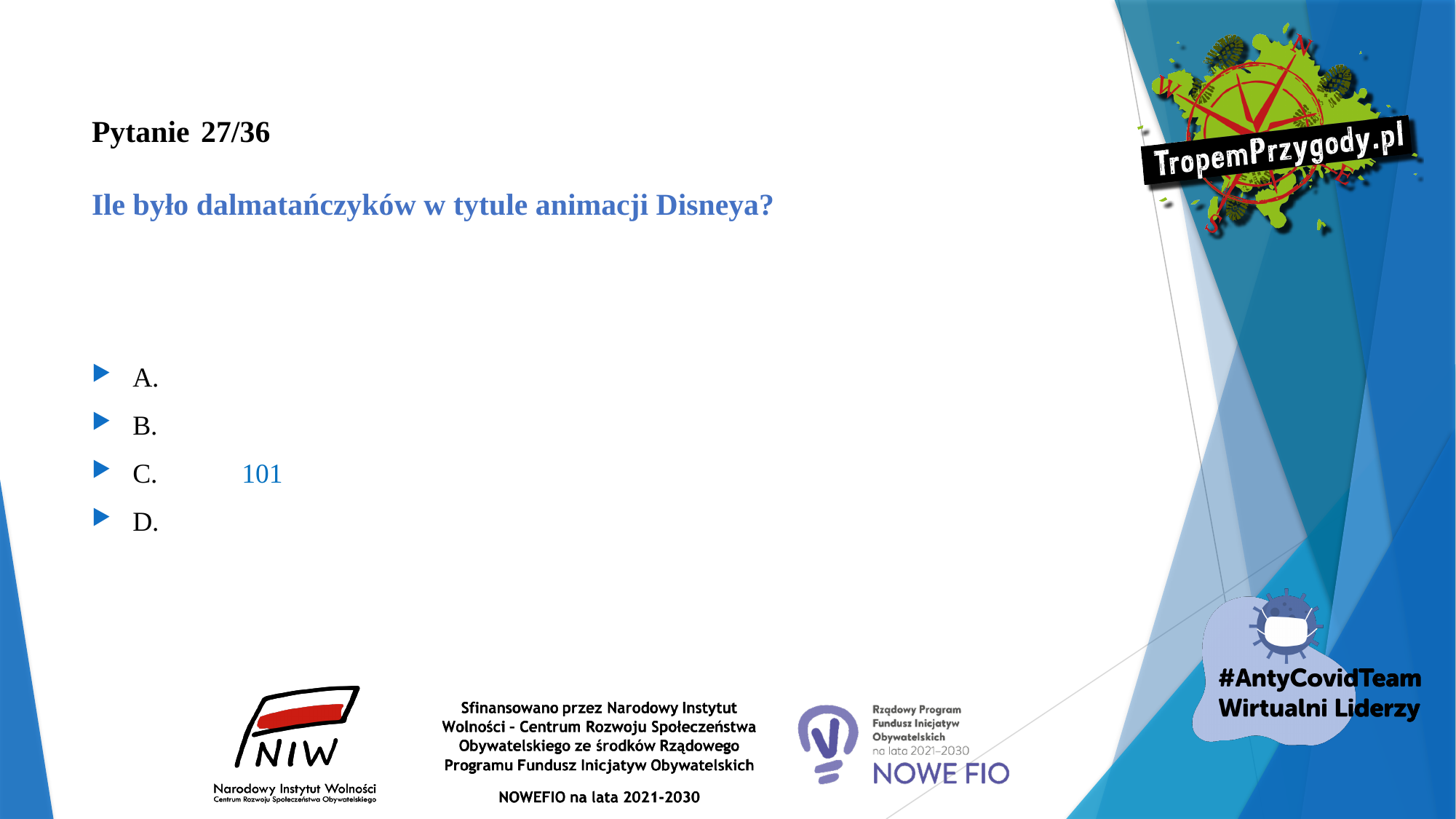

# Pytanie 	27/36 Ile było dalmatańczyków w tytule animacji Disneya?
A.
B.
C.	101
D.